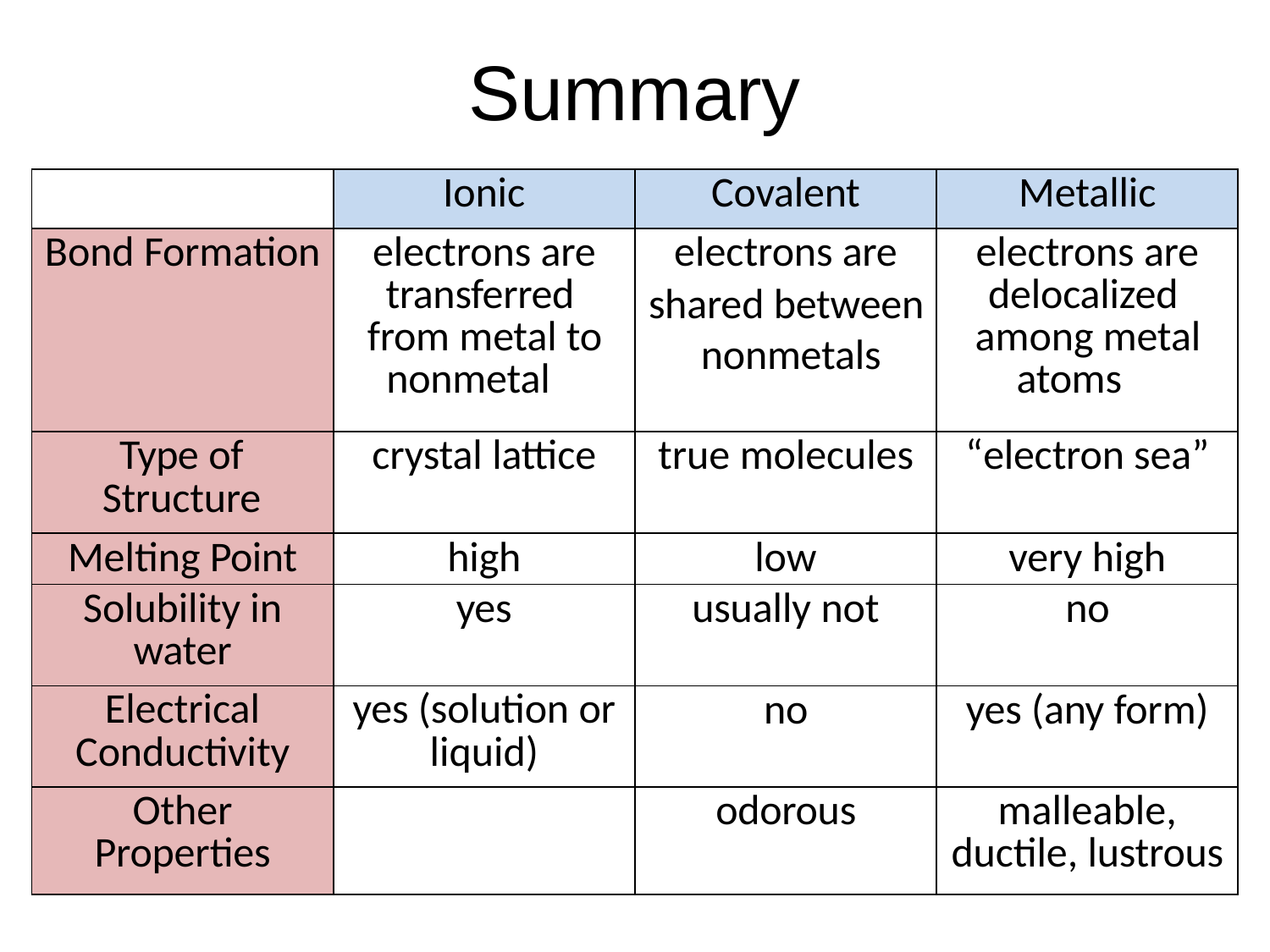

# Summary
|  | Ionic | Covalent | Metallic |
| --- | --- | --- | --- |
| Bond Formation | electrons are transferred from metal to nonmetal | electrons are shared between nonmetals | electrons are delocalized among metal atoms |
| Type of Structure | crystal lattice | true molecules | “electron sea” |
| Melting Point | high | low | very high |
| Solubility in water | yes | usually not | no |
| Electrical Conductivity | yes (solution or liquid) | no | yes (any form) |
| Other Properties |  | odorous | malleable, ductile, lustrous |